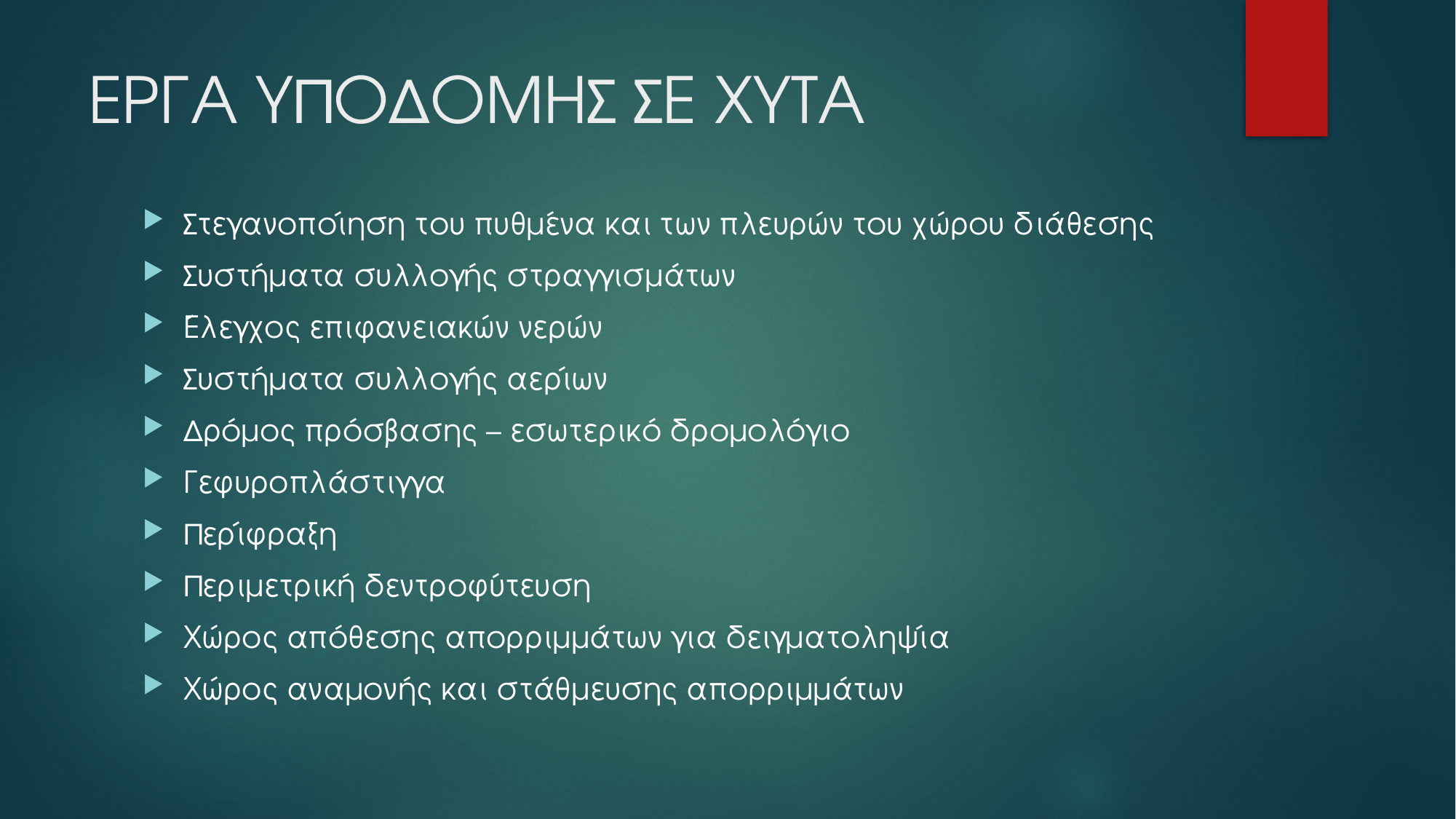

# ΕΡΓΑ ΥΠΟΔΟΜΗΣ ΣΕ ΧΥΤΑ
Στεγανοποίηση του πυθμένα και των πλευρών του χώρου διάθεσης
Συστήματα συλλογής στραγγισμάτων
Έλεγχος επιφανειακών νερών
Συστήματα συλλογής αερίων
Δρόμος πρόσβασης – εσωτερικό δρομολόγιο
Γεφυροπλάστιγγα
Περίφραξη
Περιμετρική δεντροφύτευση
Χώρος απόθεσης απορριμμάτων για δειγματοληψία
Χώρος αναμονής και στάθμευσης απορριμμάτων